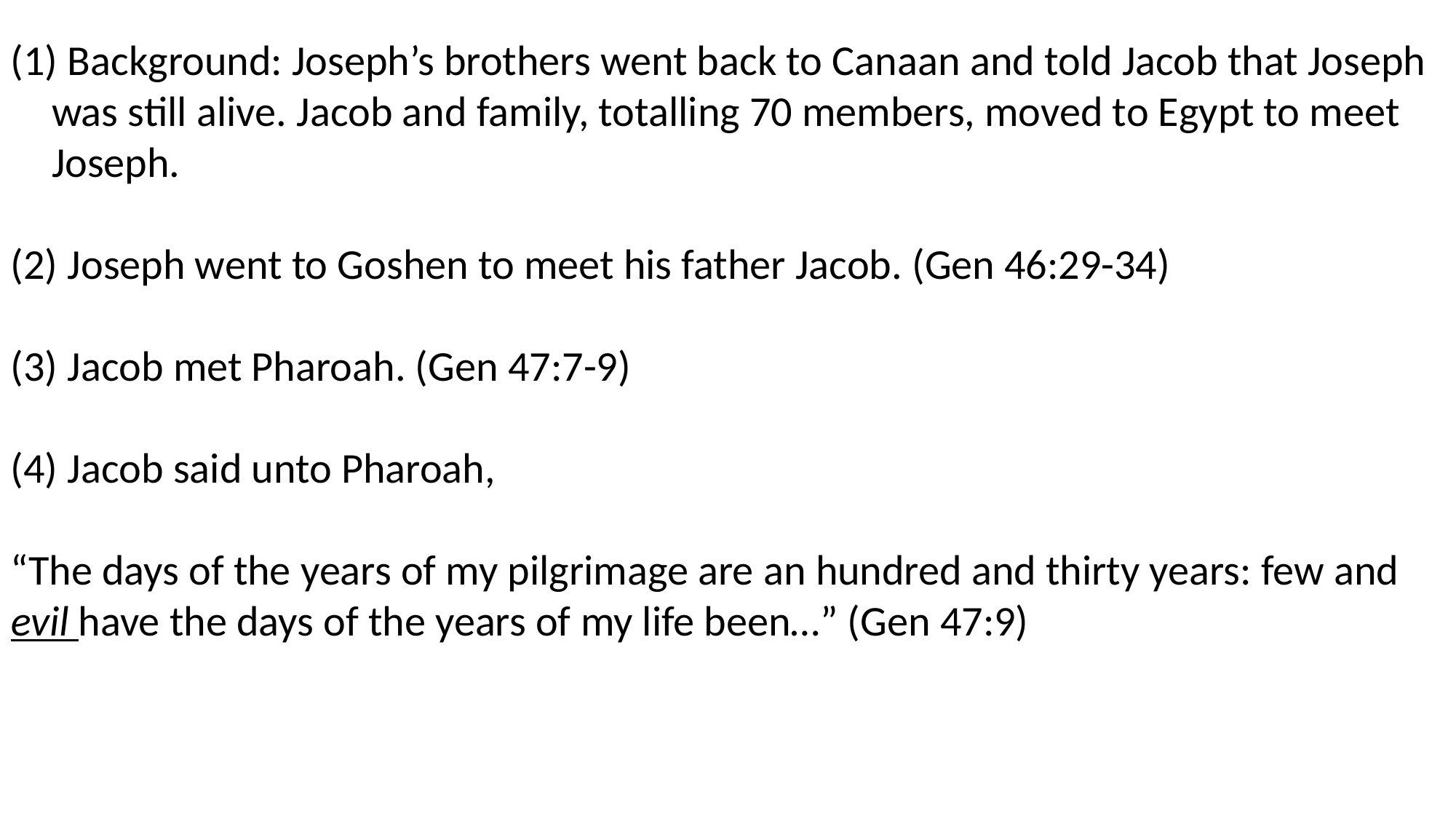

Background: Joseph’s brothers went back to Canaan and told Jacob that Joseph was still alive. Jacob and family, totalling 70 members, moved to Egypt to meet Joseph.

 Joseph went to Goshen to meet his father Jacob. (Gen 46:29-34)

 Jacob met Pharoah. (Gen 47:7-9)

 Jacob said unto Pharoah,

“The days of the years of my pilgrimage are an hundred and thirty years: few and evil have the days of the years of my life been…” (Gen 47:9)